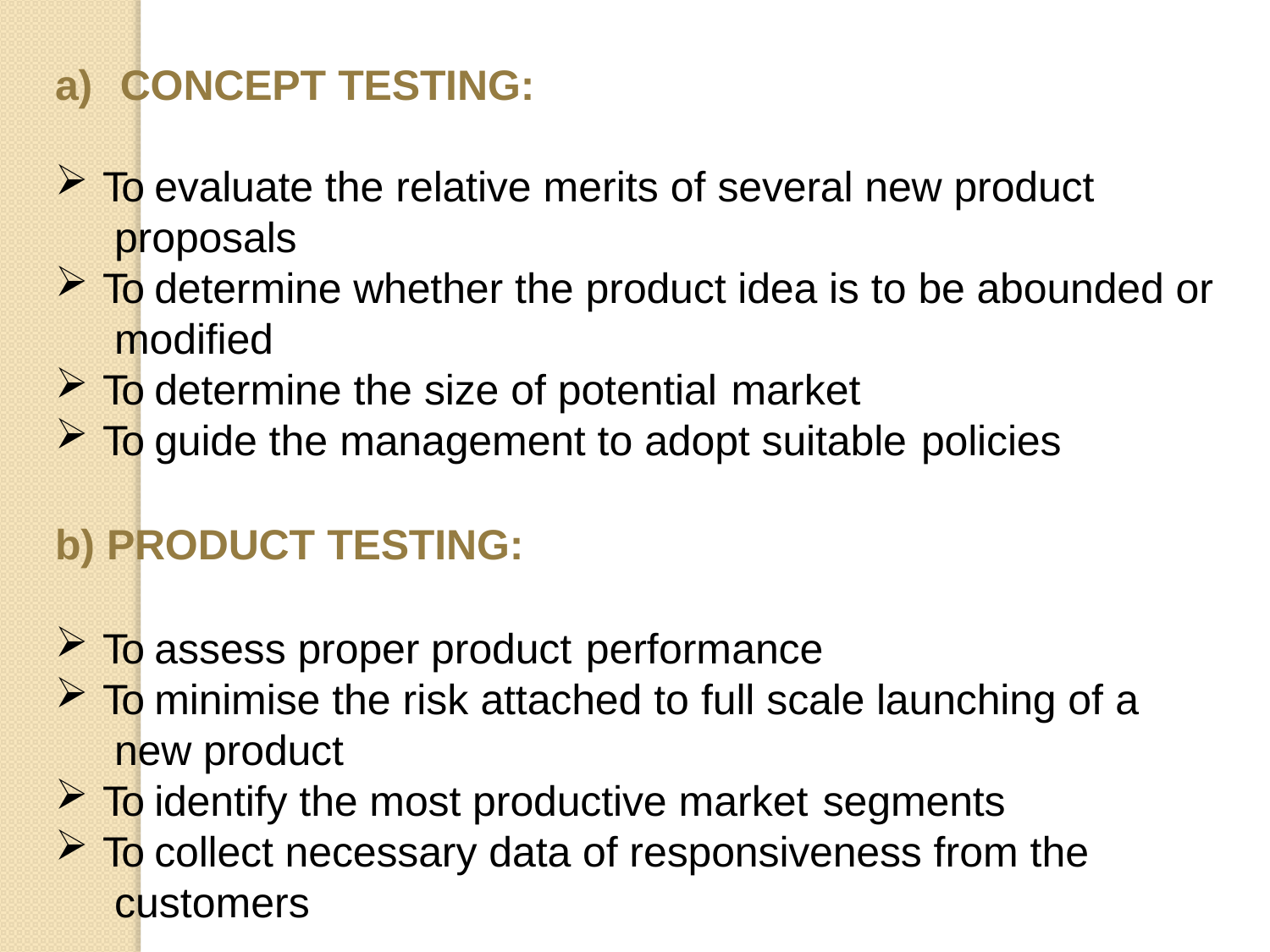

# a)	CONCEPT TESTING:
To evaluate the relative merits of several new product  proposals
To determine whether the product idea is to be abounded or  modified
To determine the size of potential market
To guide the management to adopt suitable policies

b) PRODUCT TESTING:

To assess proper product performance
To minimise the risk attached to full scale launching of a  new product
To identify the most productive market segments
To collect necessary data of responsiveness from the  customers